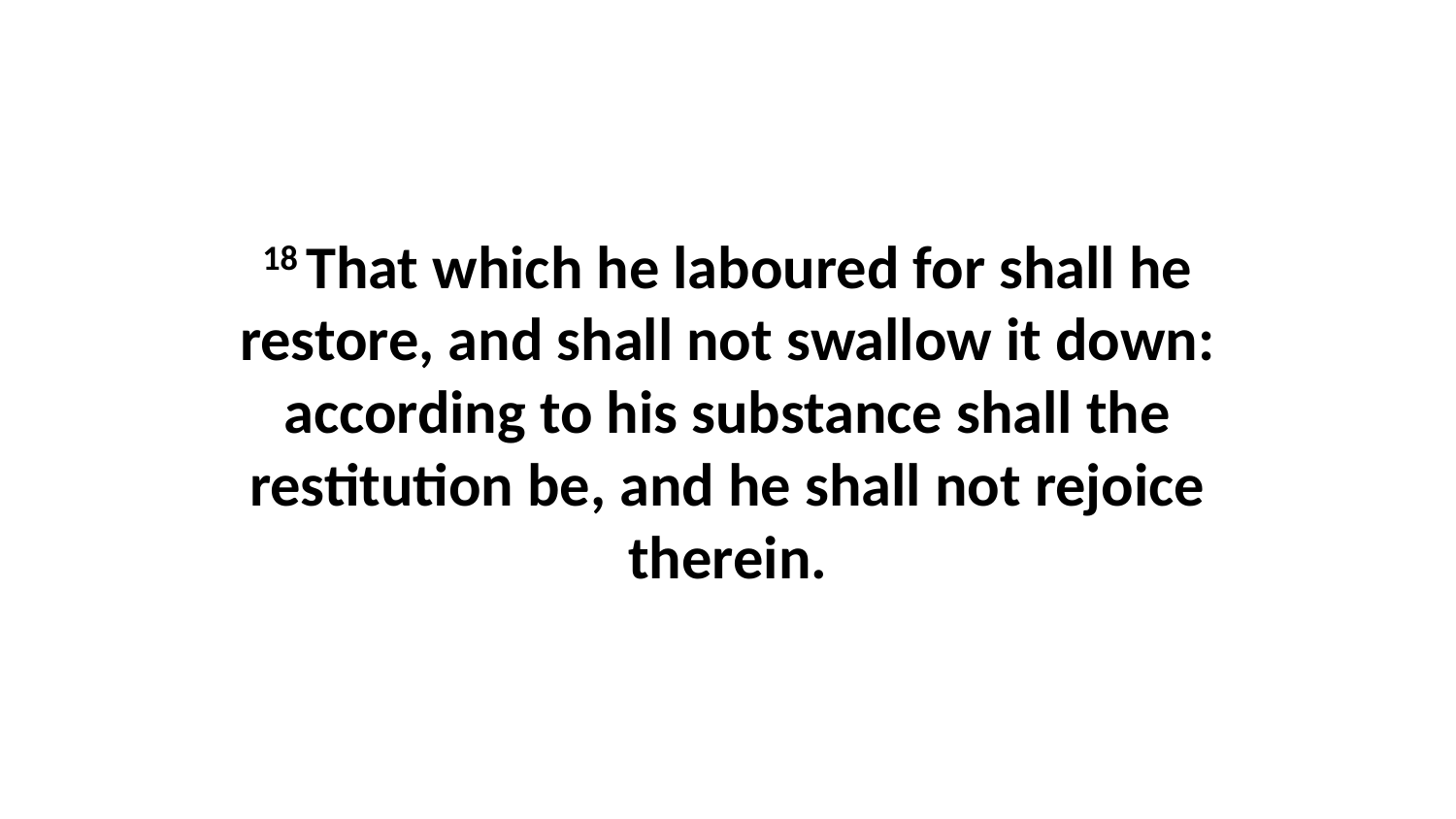

18 That which he laboured for shall he restore, and shall not swallow it down: according to his substance shall the restitution be, and he shall not rejoice therein.